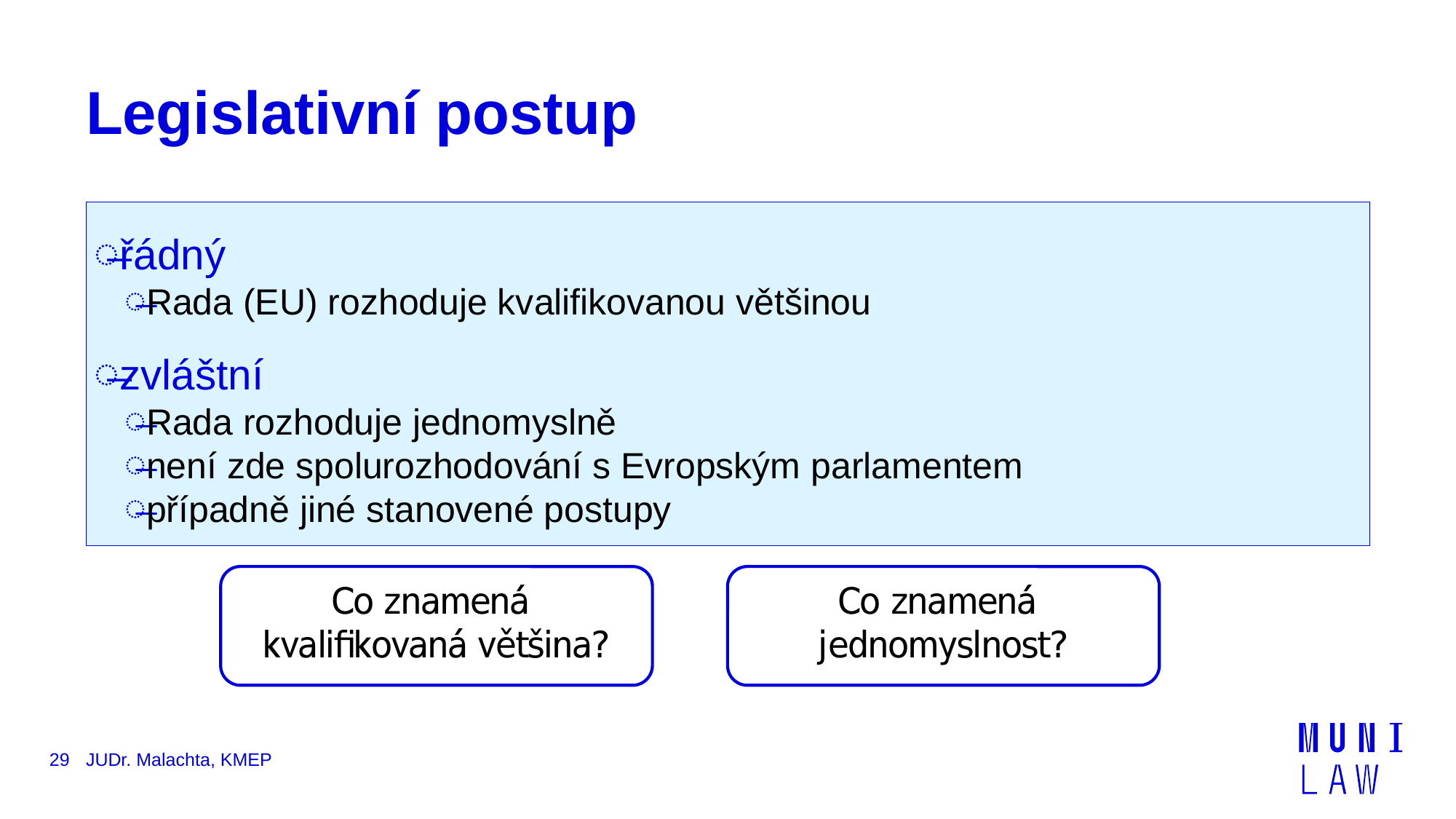

# Legislativní postup
řádný
Rada (EU) rozhoduje kvalifikovanou většinou
zvláštní
Rada rozhoduje jednomyslně
není zde spolurozhodování s Evropským parlamentem
případně jiné stanovené postupy
Co znamená
kvalifikovaná většina?
Co znamená
jednomyslnost?
29
JUDr. Malachta, KMEP